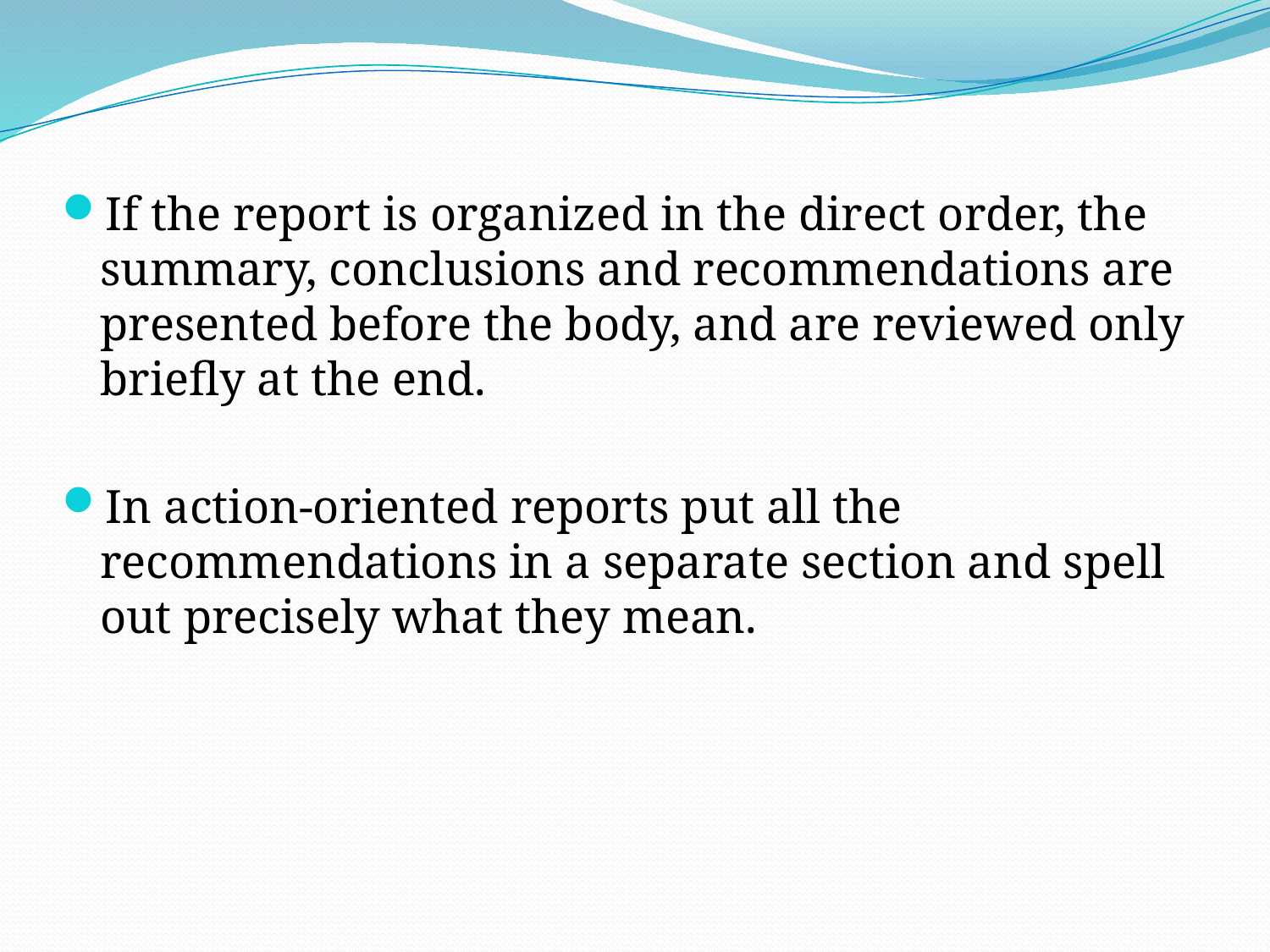

If the report is organized in the direct order, the summary, conclusions and recommendations are presented before the body, and are reviewed only briefly at the end.

In action-oriented reports put all the recommendations in a separate section and spell out precisely what they mean.